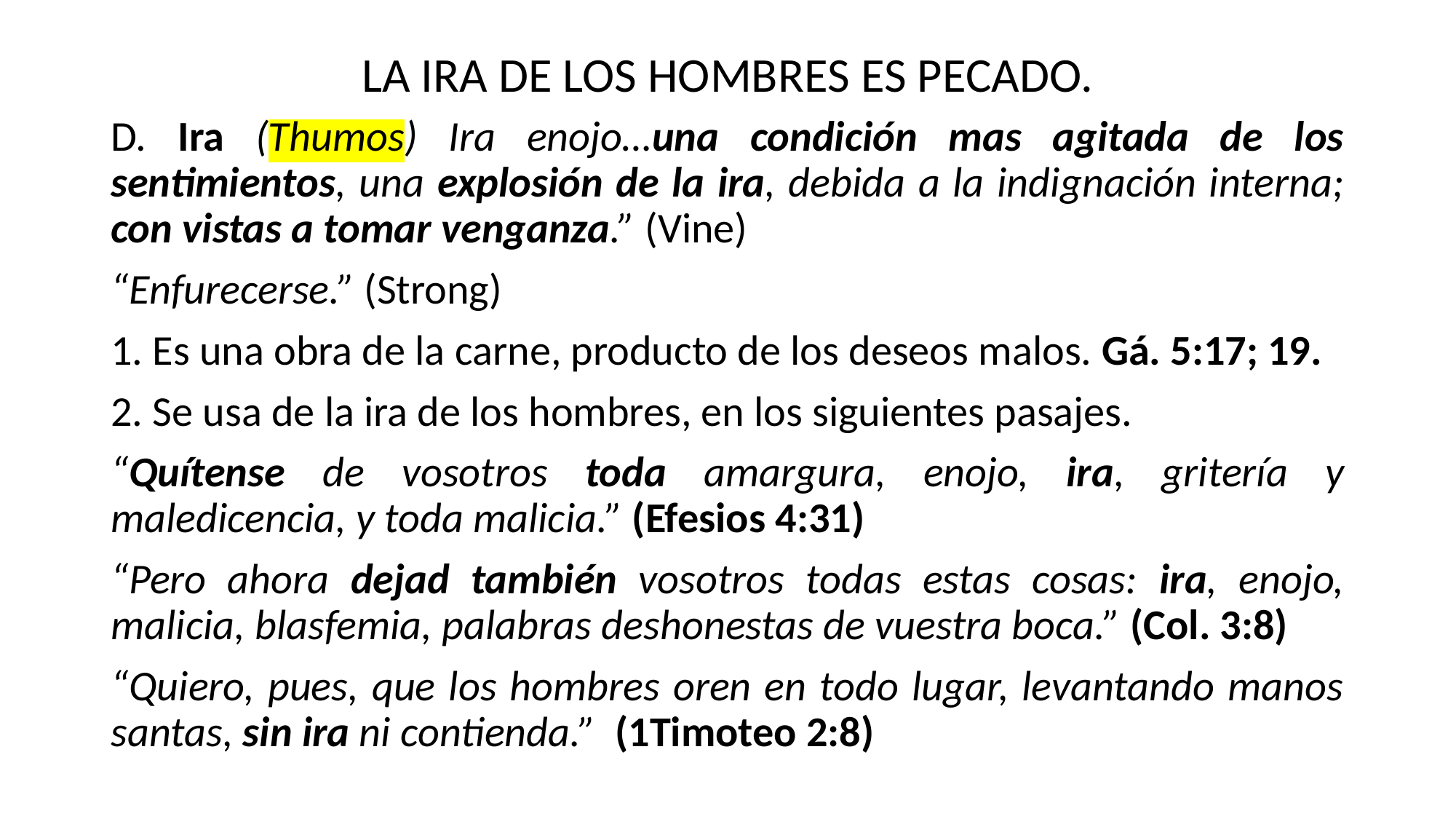

# LA IRA DE LOS HOMBRES ES PECADO.
D. Ira (Thumos) Ira enojo…una condición mas agitada de los sentimientos, una explosión de la ira, debida a la indignación interna; con vistas a tomar venganza.” (Vine)
“Enfurecerse.” (Strong)
1. Es una obra de la carne, producto de los deseos malos. Gá. 5:17; 19.
2. Se usa de la ira de los hombres, en los siguientes pasajes.
“Quítense de vosotros toda amargura, enojo, ira, gritería y maledicencia, y toda malicia.” (Efesios 4:31)
“Pero ahora dejad también vosotros todas estas cosas: ira, enojo, malicia, blasfemia, palabras deshonestas de vuestra boca.” (Col. 3:8)
“Quiero, pues, que los hombres oren en todo lugar, levantando manos santas, sin ira ni contienda.”  (1Timoteo 2:8)